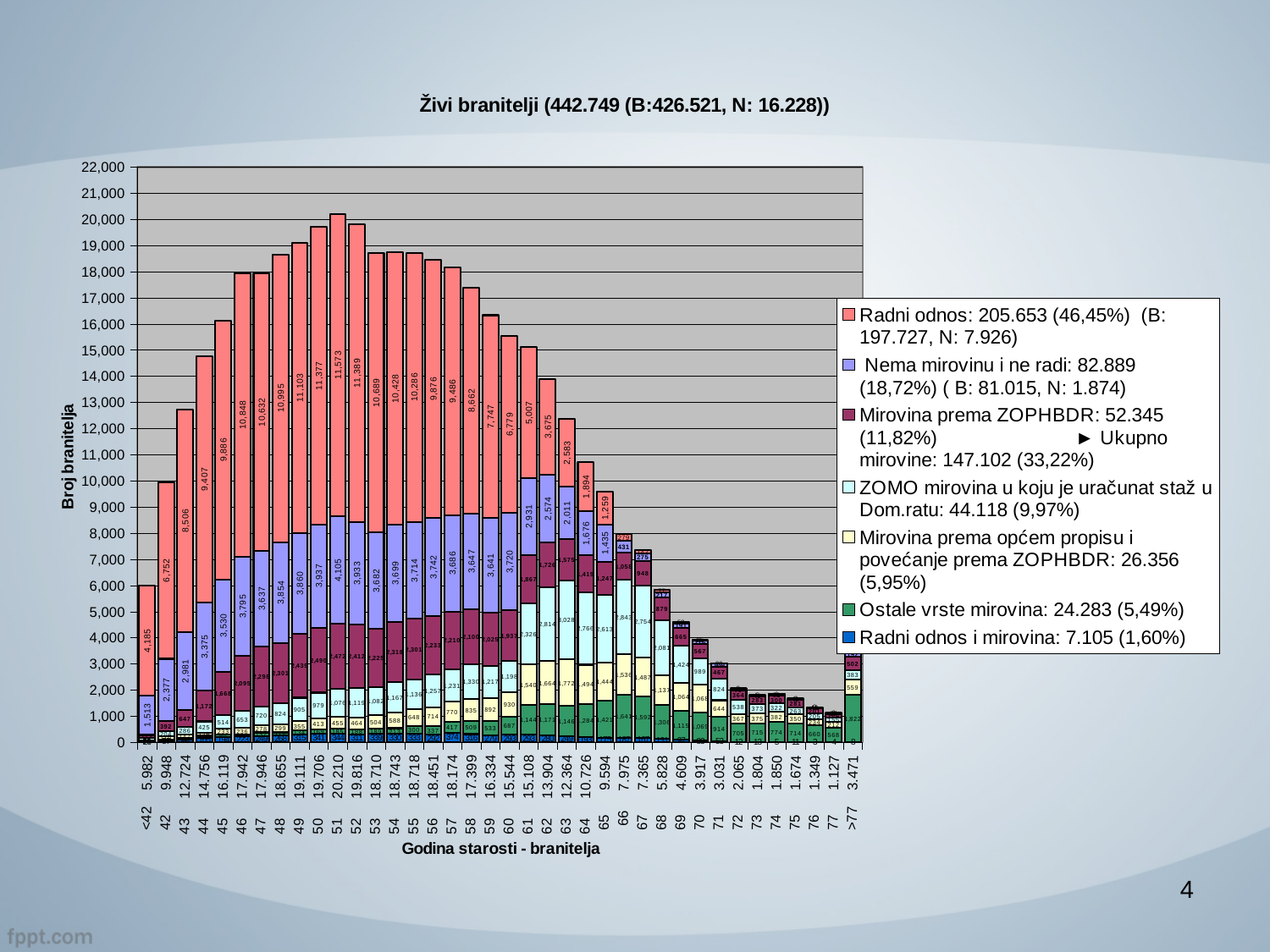

### Chart: Živi branitelji (442.749 (B:426.521, N: 16.228))

| Category |  |  |  |  |  |  |  |
|---|---|---|---|---|---|---|---|
| <42    5.982 | 20.0 | 28.0 | 30.0 | 94.0 | 112.0 | 1513.0 | 4185.0 |
| 42      9.948 | 57.0 | 56.0 | 110.0 | 204.0 | 392.0 | 2377.0 | 6752.0 |
| 43     12.724 | 98.0 | 59.0 | 147.0 | 286.0 | 647.0 | 2981.0 | 8506.0 |
| 44     14.756 | 165.0 | 86.0 | 126.0 | 425.0 | 1172.0 | 3375.0 | 9407.0 |
| 45     16.119 | 194.0 | 94.0 | 233.0 | 514.0 | 1668.0 | 3530.0 | 9886.0 |
| 46     17.942 | 223.0 | 92.0 | 236.0 | 653.0 | 2095.0 | 3795.0 | 10848.0 |
| 47     17.946 | 249.0 | 132.0 | 278.0 | 720.0 | 2298.0 | 3637.0 | 10632.0 |
| 48     18.655 | 268.0 | 114.0 | 299.0 | 824.0 | 2301.0 | 3854.0 | 10995.0 |
| 49     19.111 | 315.0 | 134.0 | 355.0 | 905.0 | 2439.0 | 3860.0 | 11103.0 |
| 50     19.706 | 341.0 | 169.0 | 413.0 | 979.0 | 2490.0 | 3937.0 | 11377.0 |
| 51     20.210 | 344.0 | 185.0 | 455.0 | 1076.0 | 2472.0 | 4105.0 | 11573.0 |
| 52     19.816 | 311.0 | 188.0 | 464.0 | 1119.0 | 2412.0 | 3933.0 | 11389.0 |
| 53     18.710 | 339.0 | 189.0 | 504.0 | 1082.0 | 2225.0 | 3682.0 | 10689.0 |
| 54     18.743 | 330.0 | 213.0 | 588.0 | 1167.0 | 2318.0 | 3699.0 | 10428.0 |
| 55     18.718 | 333.0 | 300.0 | 648.0 | 1136.0 | 2301.0 | 3714.0 | 10286.0 |
| 56     18.451 | 292.0 | 337.0 | 714.0 | 1257.0 | 2233.0 | 3742.0 | 9876.0 |
| 57     18.174 | 374.0 | 417.0 | 770.0 | 1231.0 | 2210.0 | 3686.0 | 9486.0 |
| 58     17.399 | 316.0 | 509.0 | 835.0 | 1330.0 | 2100.0 | 3647.0 | 8662.0 |
| 59     16.334 | 279.0 | 533.0 | 892.0 | 1217.0 | 2025.0 | 3641.0 | 7747.0 |
| 60     15.544 | 293.0 | 687.0 | 930.0 | 1198.0 | 1937.0 | 3720.0 | 6779.0 |
| 61     15.108 | 293.0 | 1144.0 | 1540.0 | 2326.0 | 1867.0 | 2931.0 | 5007.0 |
| 62     13.904 | 280.0 | 1171.0 | 1664.0 | 2814.0 | 1726.0 | 2574.0 | 3675.0 |
| 63     12.364 | 249.0 | 1146.0 | 1772.0 | 3028.0 | 1575.0 | 2011.0 | 2583.0 |
| 64     10.726 | 193.0 | 1284.0 | 1494.0 | 2766.0 | 1419.0 | 1676.0 | 1894.0 |
| 65      9.594 | 175.0 | 1421.0 | 1444.0 | 2613.0 | 1247.0 | 1435.0 | 1259.0 |
| 66     7.975 | 187.0 | 1641.0 | 1536.0 | 2843.0 | 1058.0 | 431.0 | 279.0 |
| 67      7.365 | 167.0 | 1592.0 | 1487.0 | 2754.0 | 948.0 | 275.0 | 142.0 |
| 68      5.828 | 131.0 | 1306.0 | 1137.0 | 2081.0 | 879.0 | 217.0 | 77.0 |
| 69      4.609 | 97.0 | 1115.0 | 1064.0 | 1424.0 | 665.0 | 191.0 | 53.0 |
| 70      3.917 | 83.0 | 1069.0 | 1068.0 | 989.0 | 567.0 | 116.0 | 25.0 |
| 71      3.031 | 53.0 | 914.0 | 644.0 | 824.0 | 467.0 | 109.0 | 20.0 |
| 72      2.065 | 12.0 | 705.0 | 367.0 | 538.0 | 364.0 | 70.0 | 9.0 |
| 73      1.804 | 13.0 | 715.0 | 375.0 | 373.0 | 283.0 | 40.0 | 5.0 |
| 74      1.850 | 5.0 | 774.0 | 382.0 | 322.0 | 300.0 | 61.0 | 6.0 |
| 75      1.674 | 11.0 | 714.0 | 350.0 | 263.0 | 281.0 | 49.0 | 6.0 |
| 76      1.349 | 3.0 | 660.0 | 234.0 | 205.0 | 201.0 | 46.0 | 0.0 |
| 77      1.127 | 4.0 | 568.0 | 212.0 | 155.0 | 149.0 | 37.0 | 2.0 |
| >77    3.471 | 8.0 | 1822.0 | 559.0 | 383.0 | 502.0 | 192.0 | 5.0 |
4